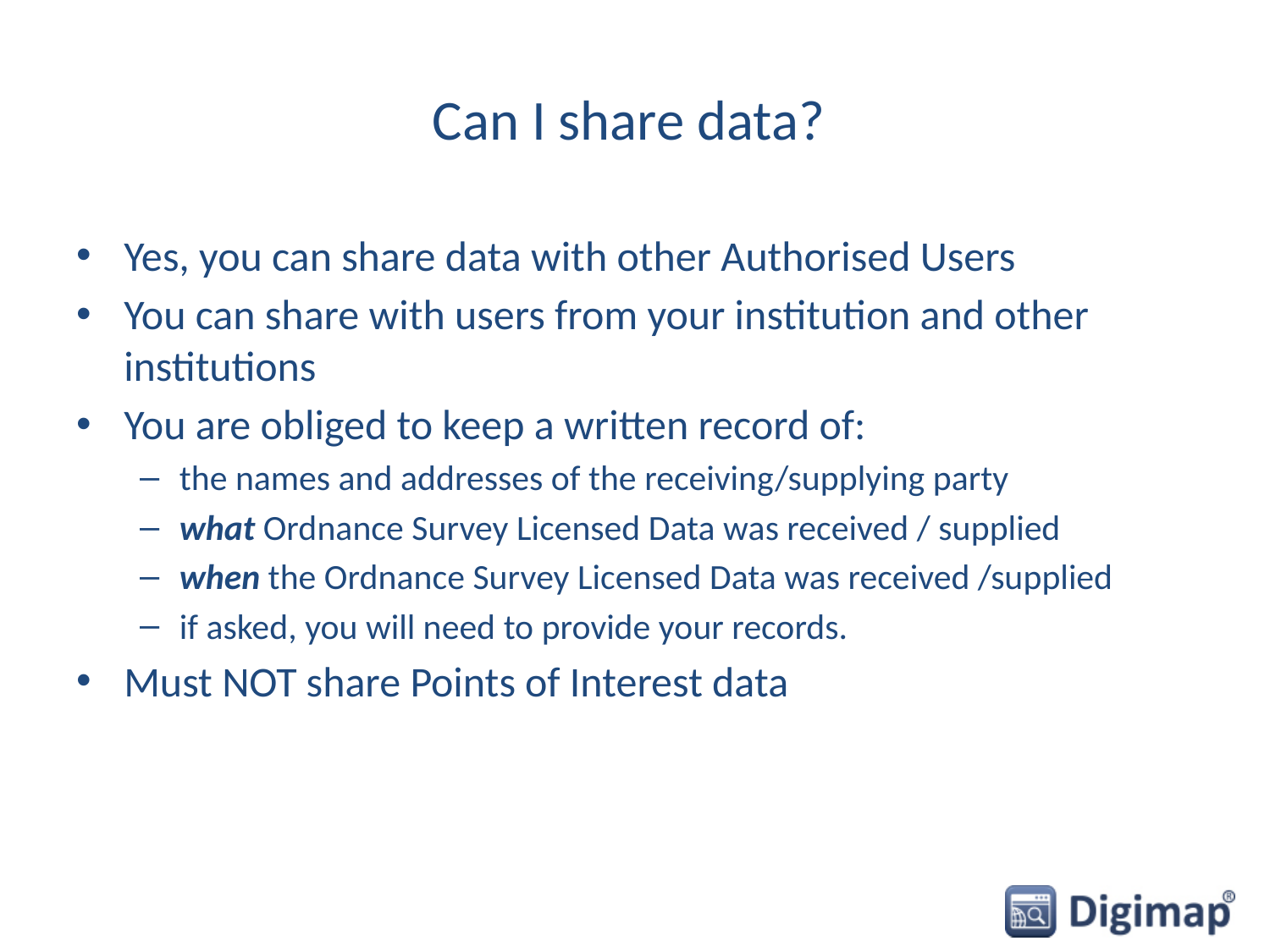

# Can I share data?
Yes, you can share data with other Authorised Users
You can share with users from your institution and other institutions
You are obliged to keep a written record of:
the names and addresses of the receiving/supplying party
what Ordnance Survey Licensed Data was received / supplied
when the Ordnance Survey Licensed Data was received /supplied
if asked, you will need to provide your records.
Must NOT share Points of Interest data